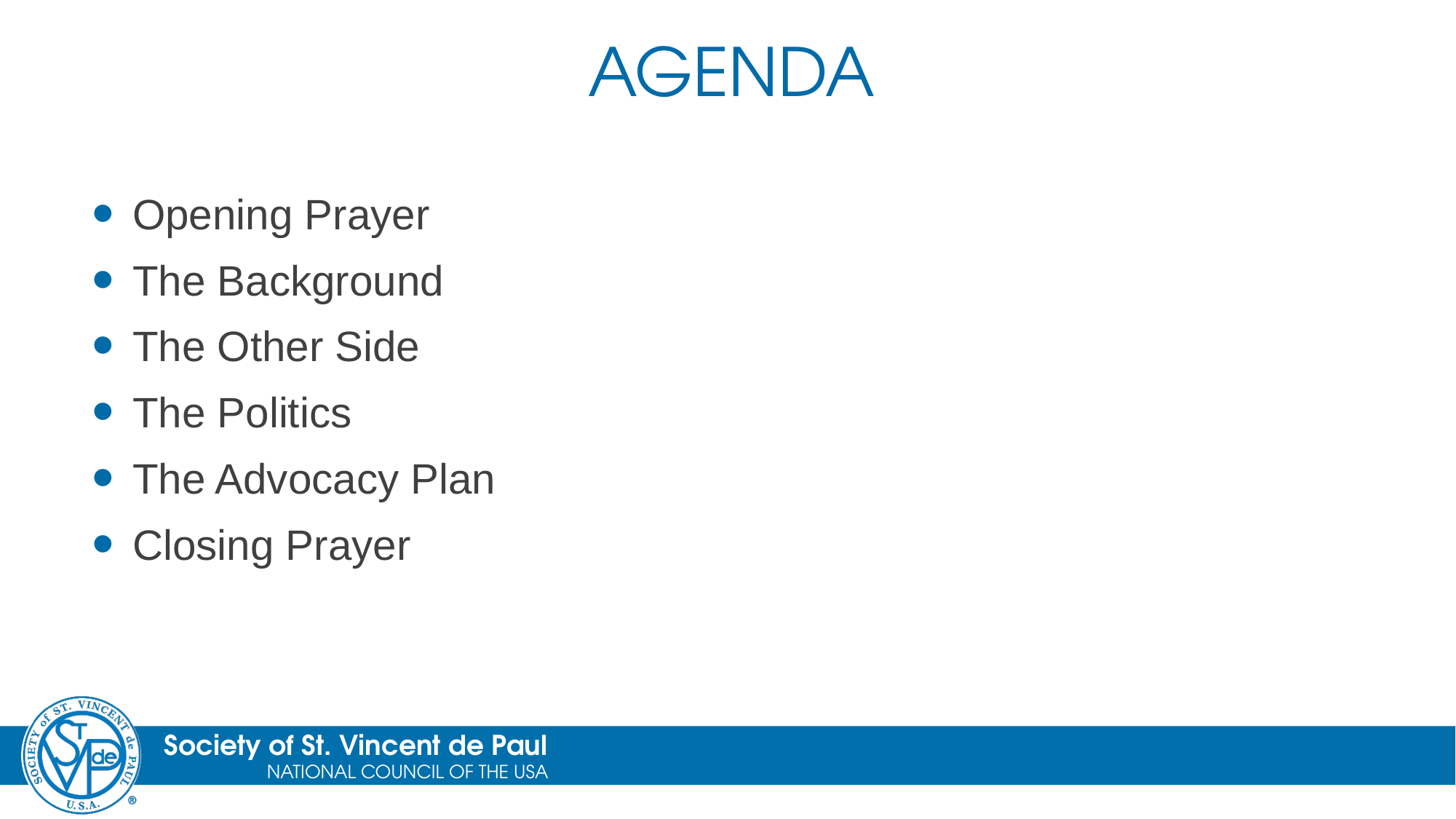

# Agenda
Opening Prayer
The Background
The Other Side
The Politics
The Advocacy Plan
Closing Prayer